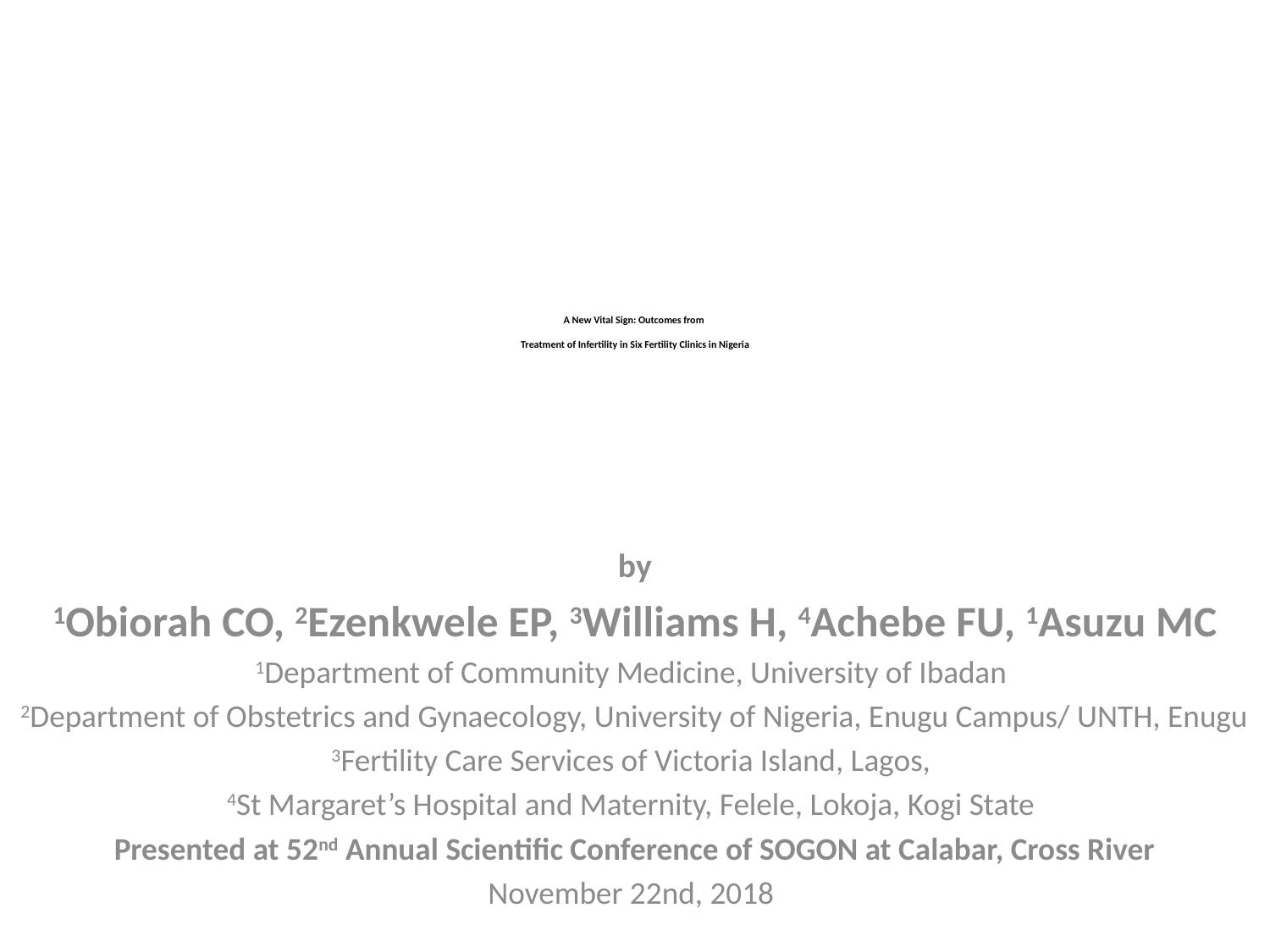

# A New Vital Sign: Outcomes from Treatment of Infertility in Six Fertility Clinics in Nigeria

by
1Obiorah CO, 2Ezenkwele EP, 3Williams H, 4Achebe FU, 1Asuzu MC
1Department of Community Medicine, University of Ibadan
2Department of Obstetrics and Gynaecology, University of Nigeria, Enugu Campus/ UNTH, Enugu
3Fertility Care Services of Victoria Island, Lagos,
4St Margaret’s Hospital and Maternity, Felele, Lokoja, Kogi State
Presented at 52nd Annual Scientific Conference of SOGON at Calabar, Cross River
November 22nd, 2018